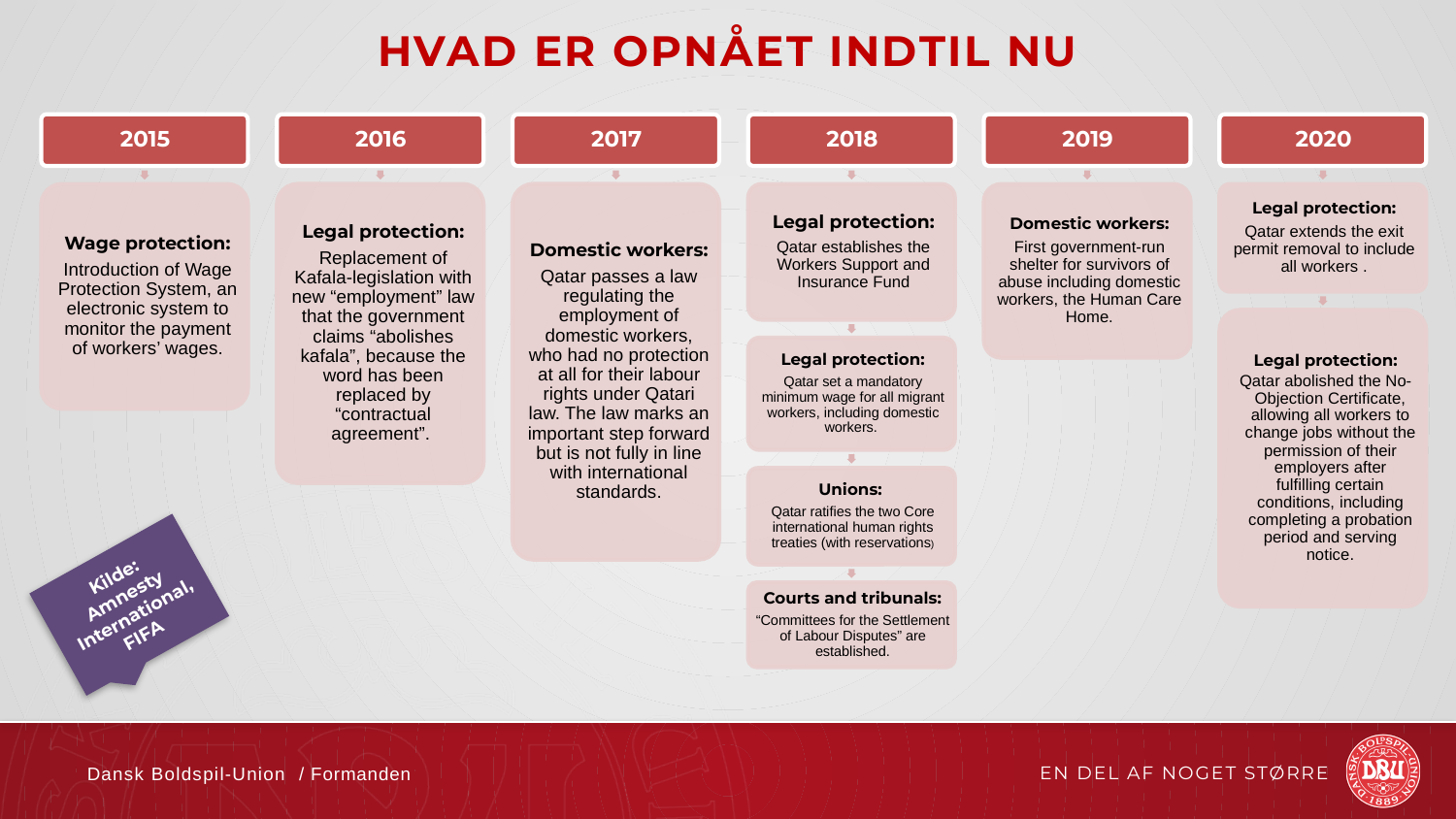

# Hvad ER opnået indtil nu
2015
Wage protection:
Introduction of Wage Protection System, an electronic system to monitor the payment of workers’ wages.
2016
Legal protection:
Replacement of Kafala-legislation with new “employment” law that the government claims “abolishes kafala”, because the word has been replaced by “contractual agreement”.
2017
Domestic workers:
Qatar passes a law regulating the employment of domestic workers, who had no protection at all for their labour rights under Qatari law. The law marks an important step forward but is not fully in line with international standards.
2018
Legal protection:
Qatar establishes the Workers Support and Insurance Fund
Legal protection:
Qatar set a mandatory minimum wage for all migrant workers, including domestic workers.
Unions:
Qatar ratifies the two Core international human rights treaties (with reservations)
Courts and tribunals:
“Committees for the Settlement of Labour Disputes” are established.
2019
Domestic workers:
First government-run shelter for survivors of abuse including domestic workers, the Human Care Home.
2020
Legal protection:
Qatar extends the exit permit removal to include all workers .
Legal protection:
Qatar abolished the No-Objection Certificate, allowing all workers to change jobs without the permission of their employers after fulfilling certain conditions, including completing a probation period and serving notice.
Kilde: Amnesty International,FIFA